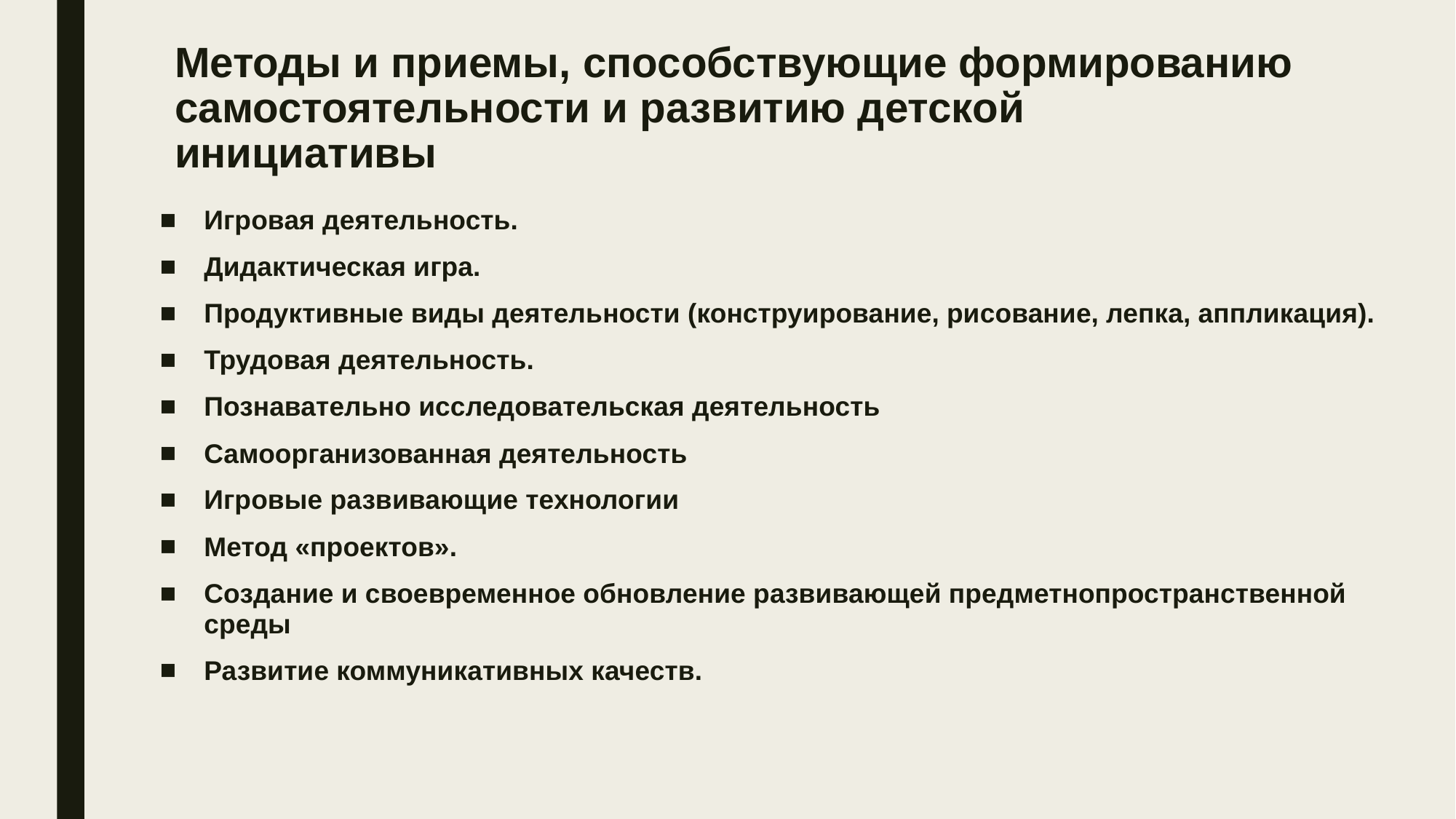

# Методы и приемы, способствующие формированию самостоятельности и развитию детской инициативы
Игровая деятельность.
Дидактическая игра.
Продуктивные виды деятельности (конструирование, рисование, лепка, аппликация).
Трудовая деятельность.
Познавательно исследовательская деятельность
Самоорганизованная деятельность
Игровые развивающие технологии
Метод «проектов».
Создание и своевременное обновление развивающей предметнопространственной среды
Развитие коммуникативных качеств.